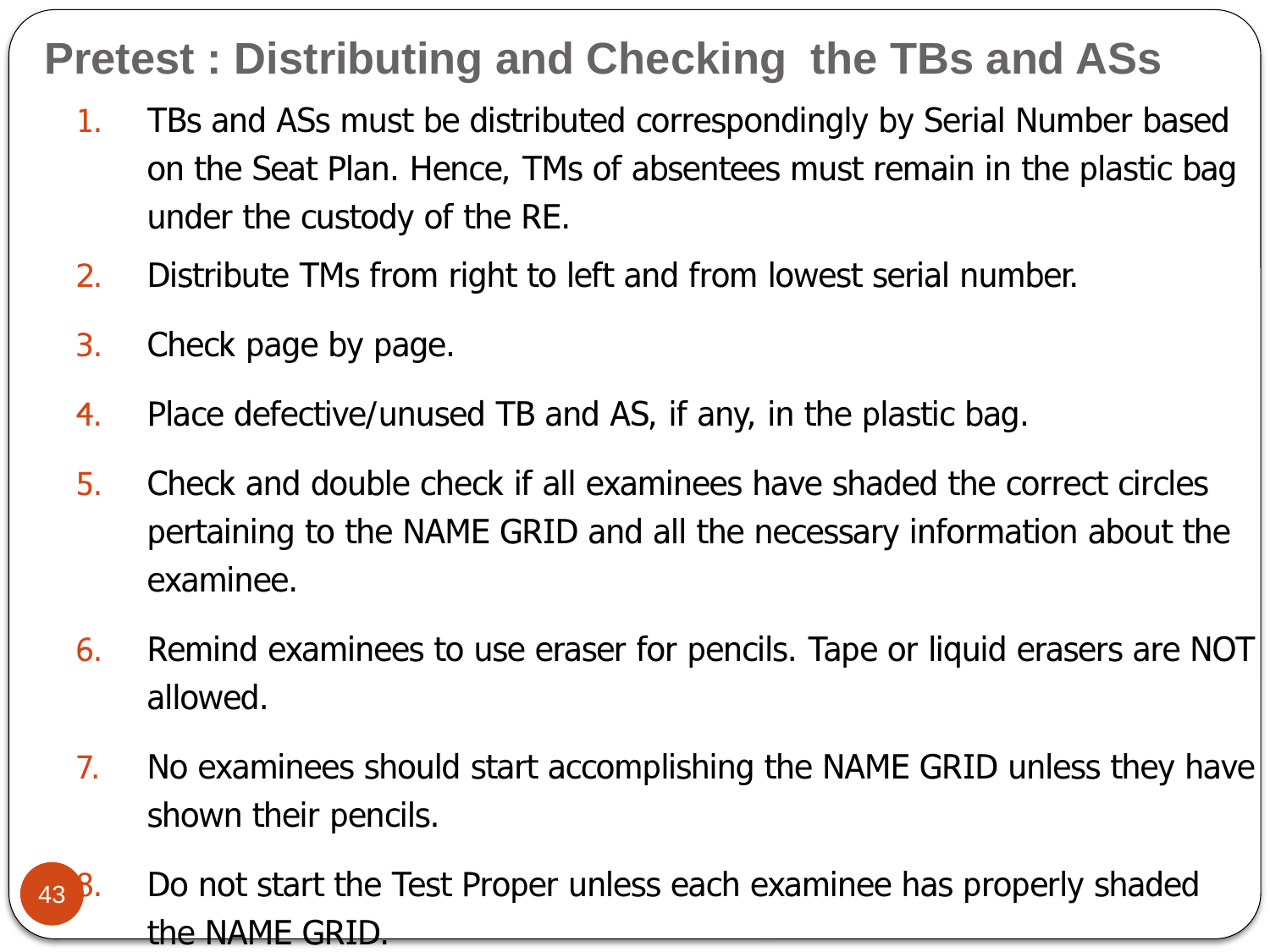

# Pretest : Distributing and Checking  the TBs and ASs
TBs and ASs must be distributed correspondingly by Serial Number based on the Seat Plan. Hence, TMs of absentees must remain in the plastic bag under the custody of the RE.
Distribute TMs from right to left and from lowest serial number.
Check page by page.
Place defective/unused TB and AS, if any, in the plastic bag.
Check and double check if all examinees have shaded the correct circles pertaining to the NAME GRID and all the necessary information about the examinee.
Remind examinees to use eraser for pencils. Tape or liquid erasers are NOT allowed.
No examinees should start accomplishing the NAME GRID unless they have shown their pencils.
Do not start the Test Proper unless each examinee has properly shaded the NAME GRID.

43